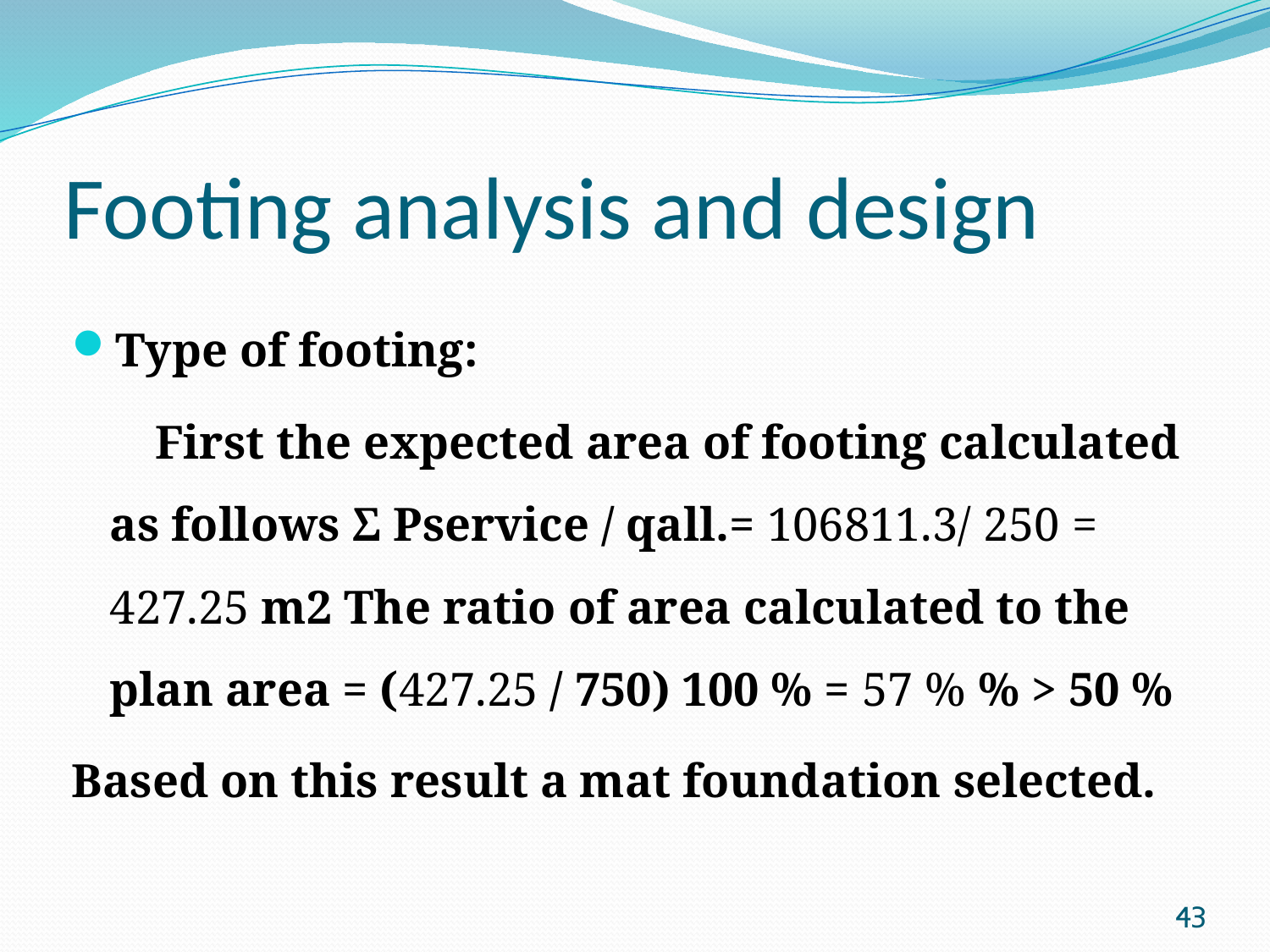

# Footing analysis and design
Type of footing:
       First the expected area of footing calculated as follows Σ Pservice / qall.= 106811.3/ 250 = 427.25 m2 The ratio of area calculated to the plan area = (427.25 / 750) 100 % = 57 % % > 50 %
Based on this result a mat foundation selected.
43